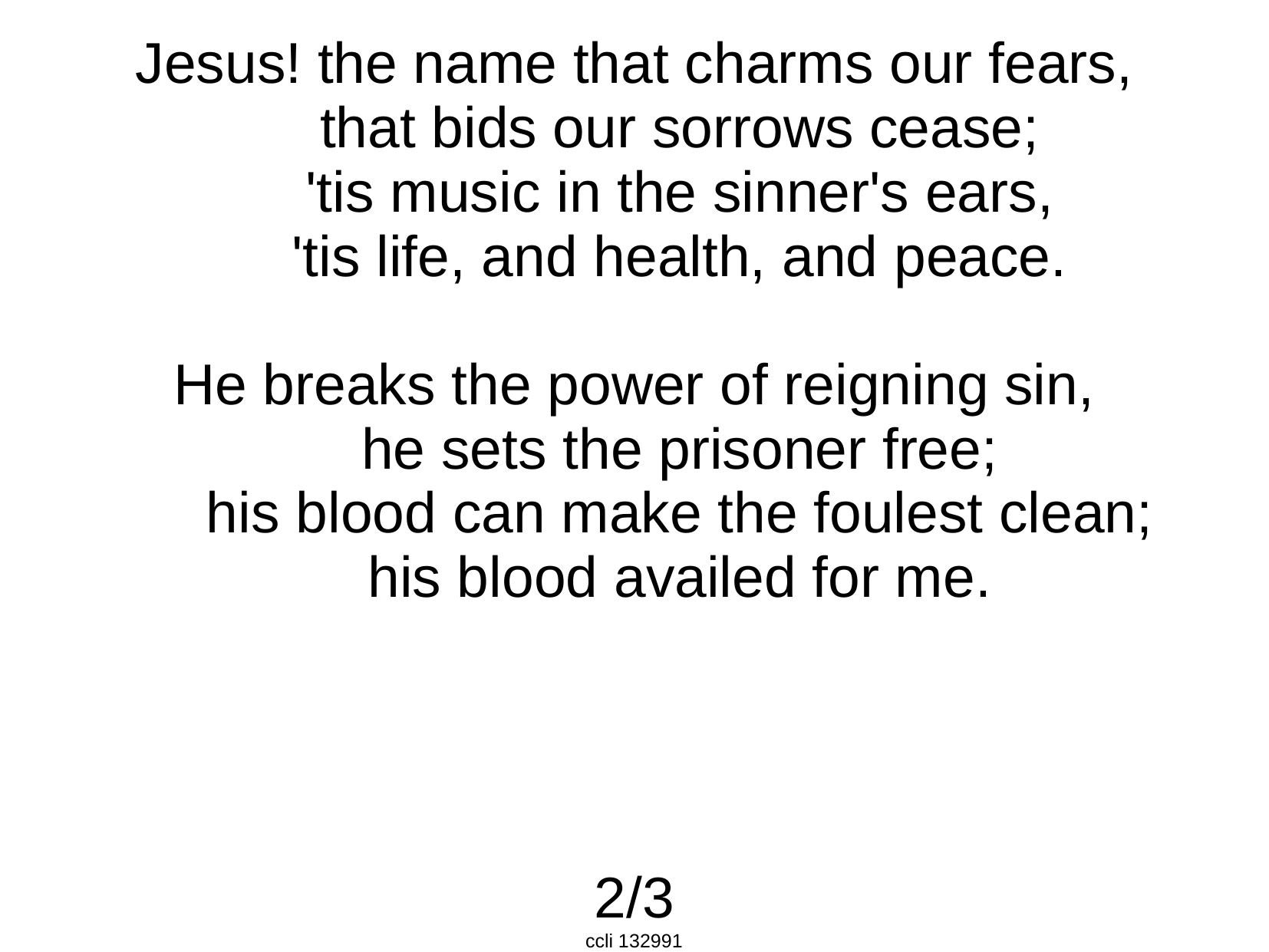

Jesus! the name that charms our fears,
	that bids our sorrows cease;
	'tis music in the sinner's ears,
	'tis life, and health, and peace.

He breaks the power of reigning sin,
	he sets the prisoner free;
	his blood can make the foulest clean;
	his blood availed for me.

2/3
ccli 132991